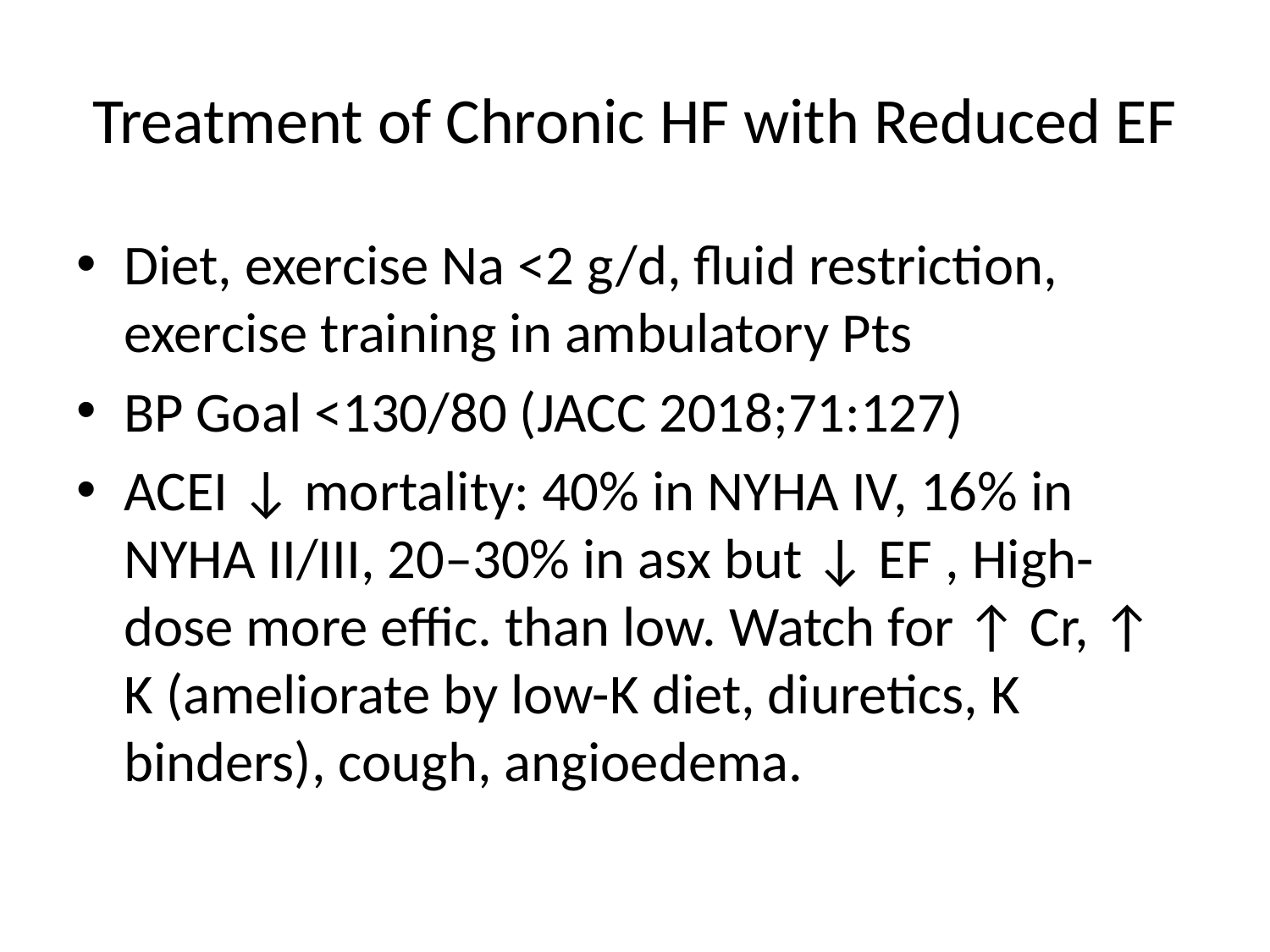

# Treatment of Chronic HF with Reduced EF
Diet, exercise Na <2 g/d, fluid restriction, exercise training in ambulatory Pts
BP Goal <130/80 (JACC 2018;71:127)
ACEI ↓ mortality: 40% in NYHA IV, 16% in NYHA II/III, 20–30% in asx but ↓ EF , High-dose more effic. than low. Watch for ↑ Cr, ↑ K (ameliorate by low-K diet, diuretics, K binders), cough, angioedema.